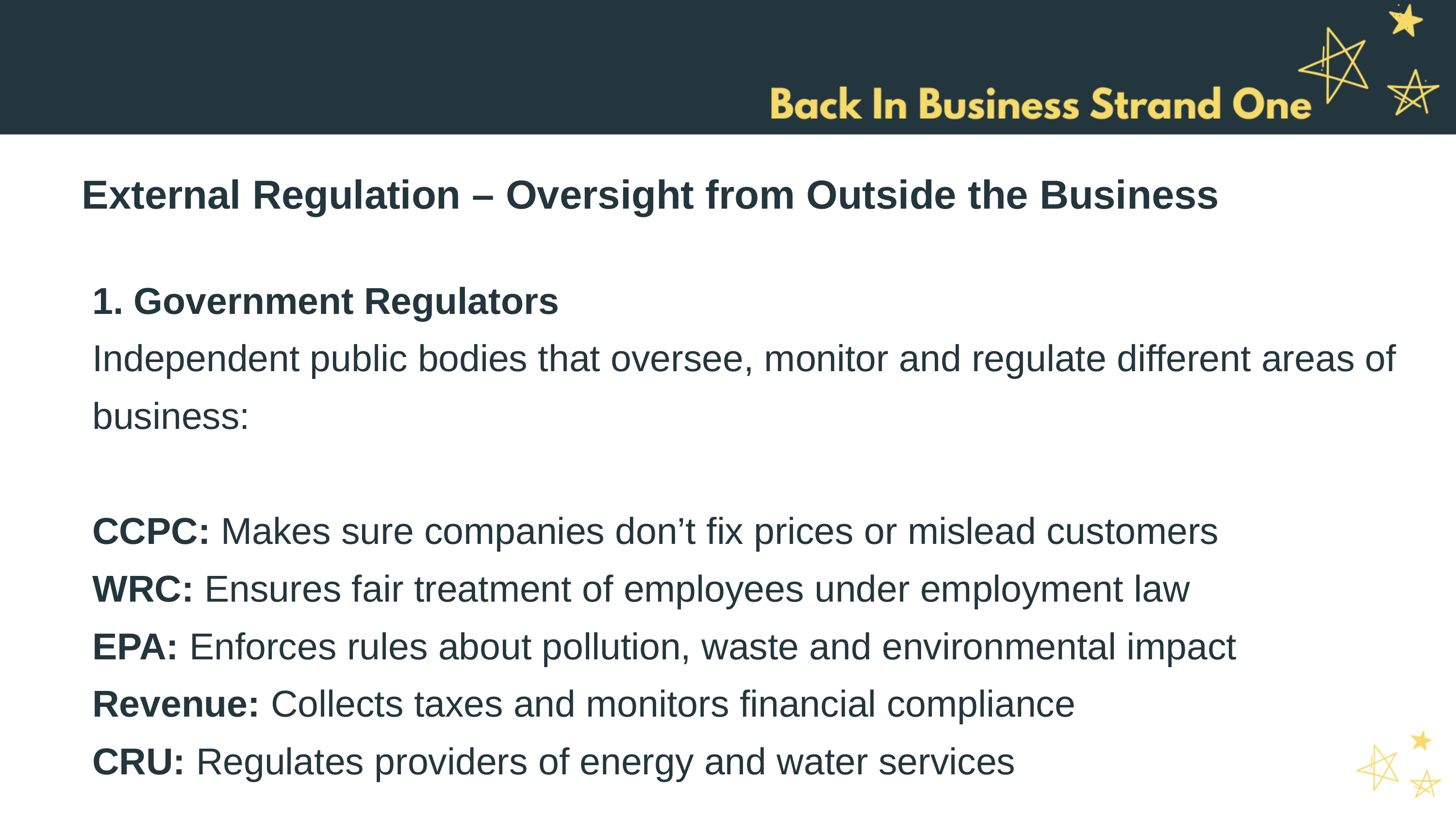

External Regulation – Oversight from Outside the Business
1. Government Regulators
Independent public bodies that oversee, monitor and regulate different areas of business:

CCPC: Makes sure companies don’t fix prices or mislead customers
WRC: Ensures fair treatment of employees under employment law
EPA: Enforces rules about pollution, waste and environmental impact
Revenue: Collects taxes and monitors financial compliance
CRU: Regulates providers of energy and water services